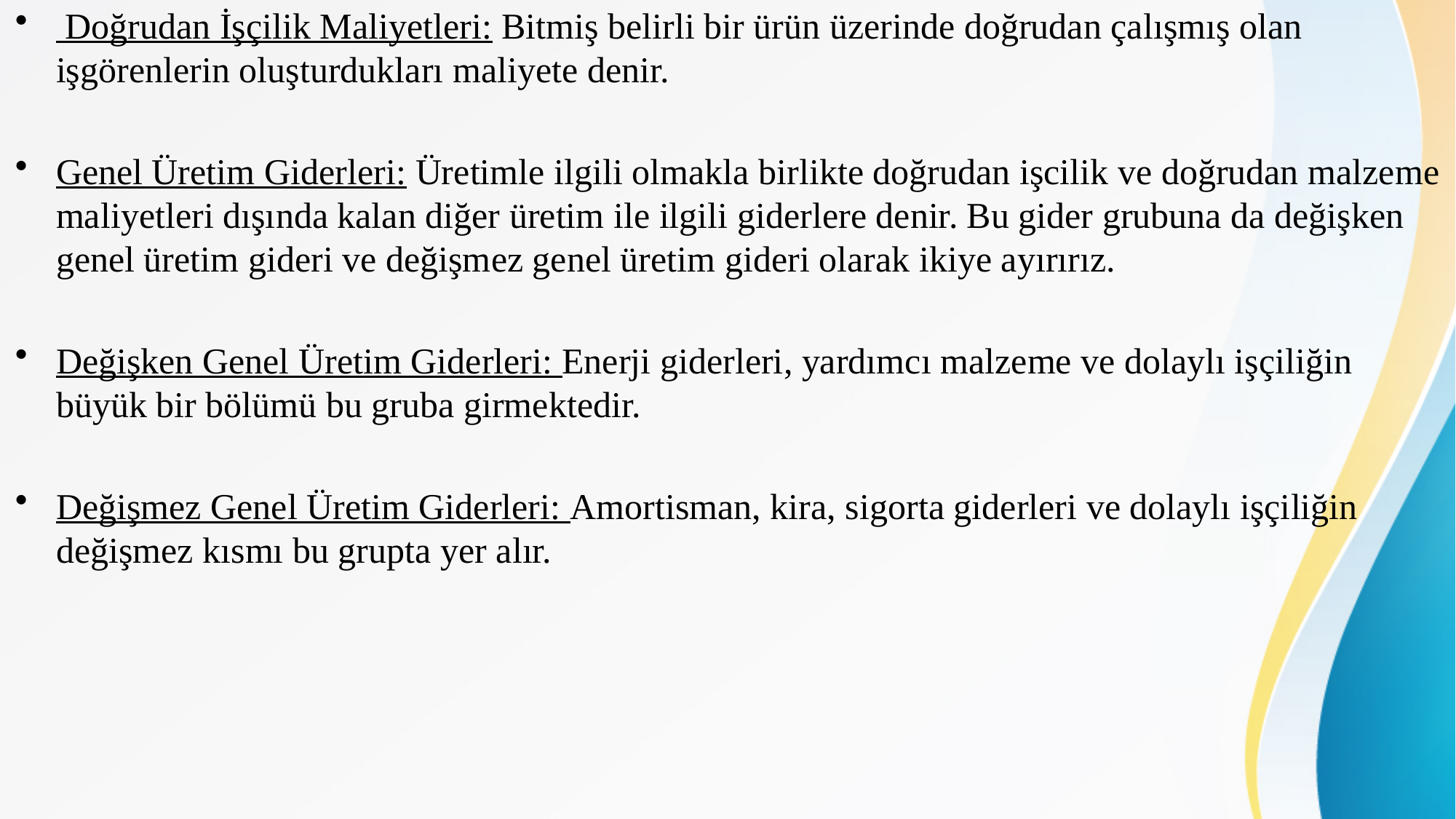

Doğrudan İşçilik Maliyetleri: Bitmiş belirli bir ürün üzerinde doğrudan çalışmış olan işgörenlerin oluşturdukları maliyete denir.

Genel Üretim Giderleri: Üretimle ilgili olmakla birlikte doğrudan işcilik ve doğrudan malzeme maliyetleri dışında kalan diğer üretim ile ilgili giderlere denir. Bu gider grubuna da değişken genel üretim gideri ve değişmez genel üretim gideri olarak ikiye ayırırız.

Değişken Genel Üretim Giderleri: Enerji giderleri, yardımcı malzeme ve dolaylı işçiliğin büyük bir bölümü bu gruba girmektedir.

Değişmez Genel Üretim Giderleri: Amortisman, kira, sigorta giderleri ve dolaylı işçiliğin değişmez kısmı bu grupta yer alır.